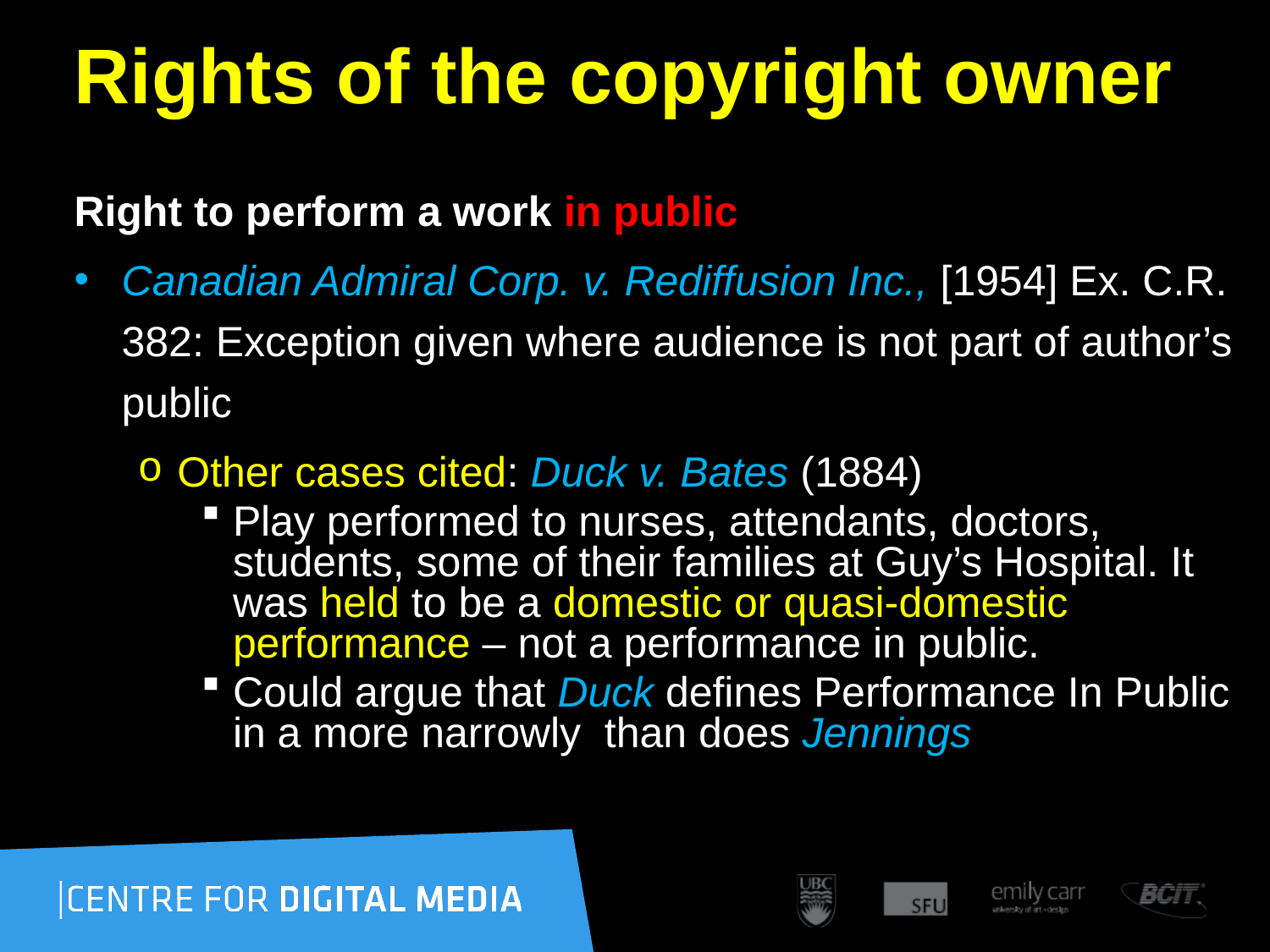

105
# Rights of the copyright owner
Right to perform a work in public
Canadian Admiral Corp. v. Rediffusion Inc., [1954] Ex. C.R. 382: Exception given where audience is not part of author’s public
Other cases cited: Duck v. Bates (1884)
Play performed to nurses, attendants, doctors, students, some of their families at Guy’s Hospital. It was held to be a domestic or quasi-domestic performance – not a performance in public.
Could argue that Duck defines Performance In Public in a more narrowly  than does Jennings